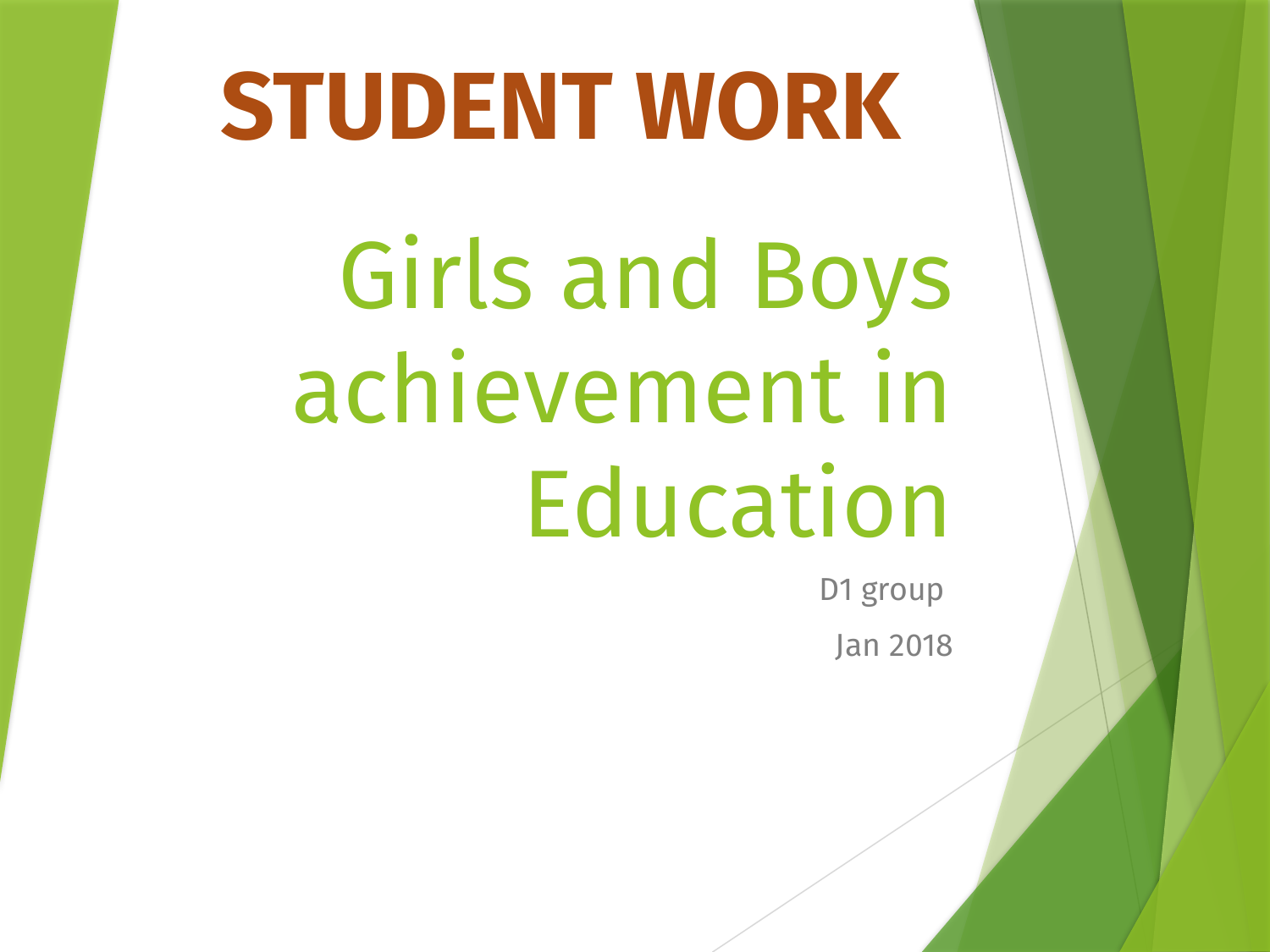

STUDENT WORK
# Girls and Boys achievement in Education
D1 group
Jan 2018